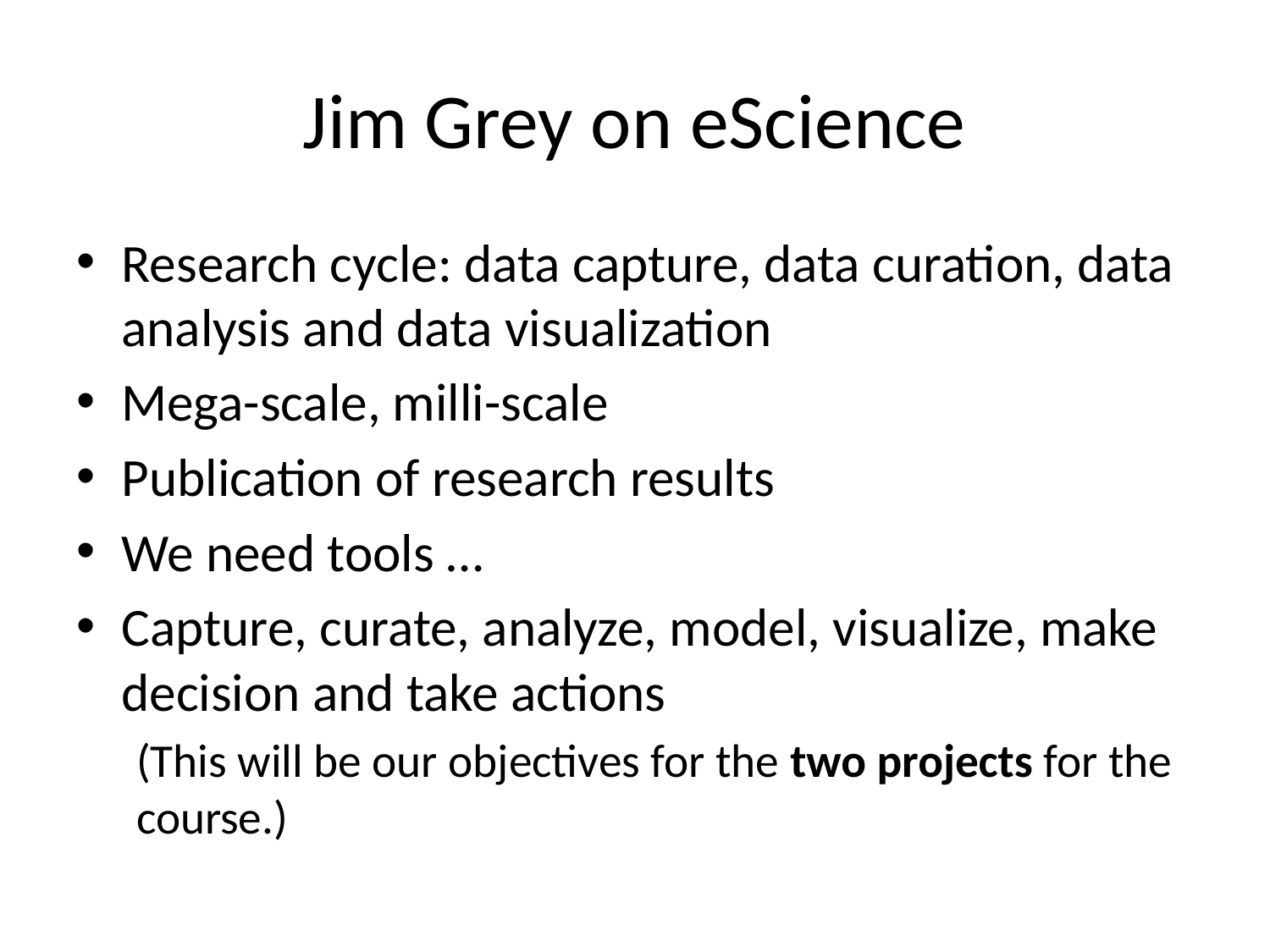

# Jim Grey on eScience
Research cycle: data capture, data curation, data analysis and data visualization
Mega-scale, milli-scale
Publication of research results
We need tools …
Capture, curate, analyze, model, visualize, make decision and take actions
(This will be our objectives for the two projects for the course.)